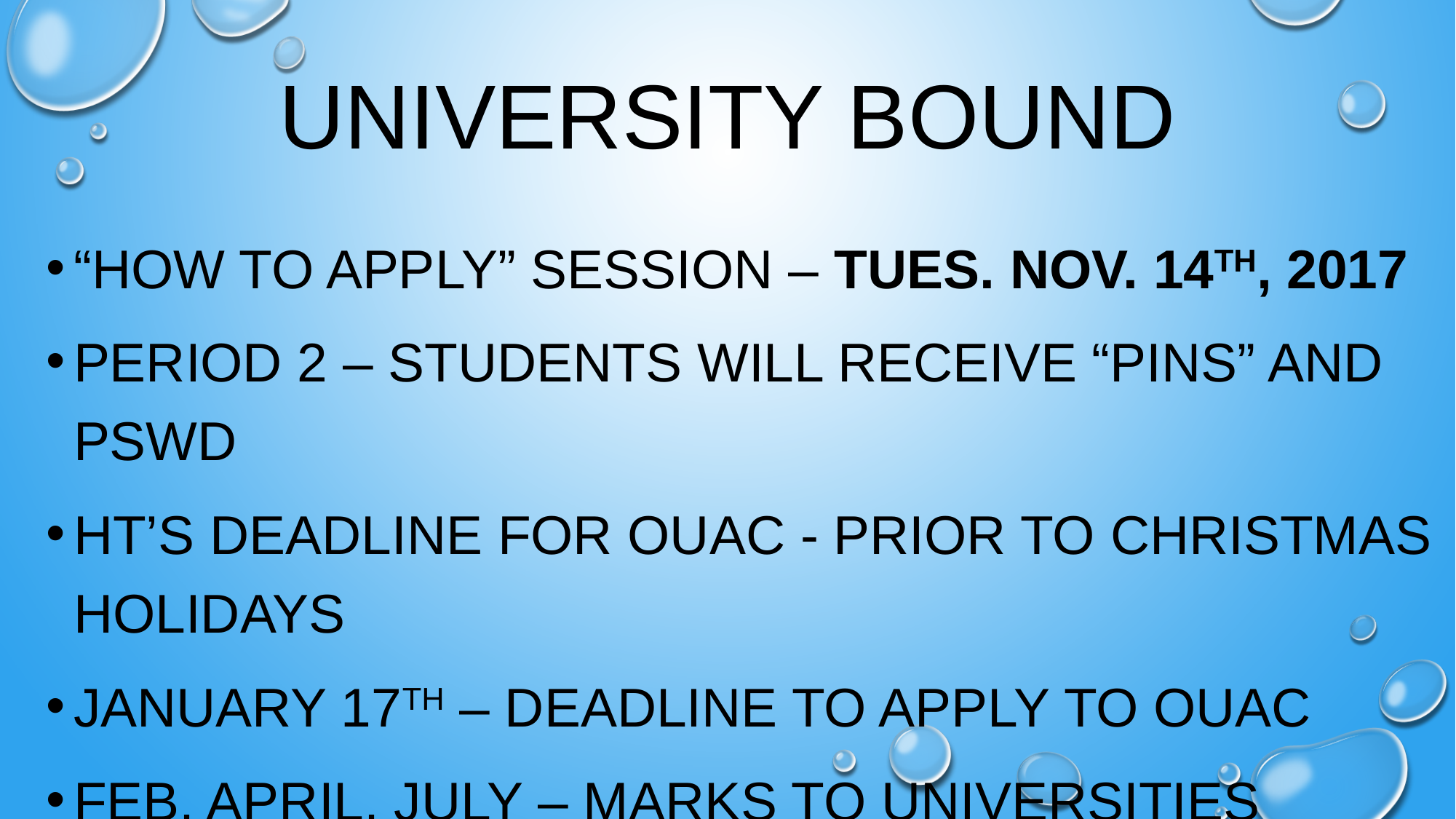

# University bound
“How to apply” session – Tues. Nov. 14th, 2017
Period 2 – students will receive “Pins” and pswd
HT’s deadline for OUAC - Prior to Christmas Holidays
January 17th – DEADLINE to apply to OUAC
Feb, April, July – marks to Universities
www.electronicinfo.ca